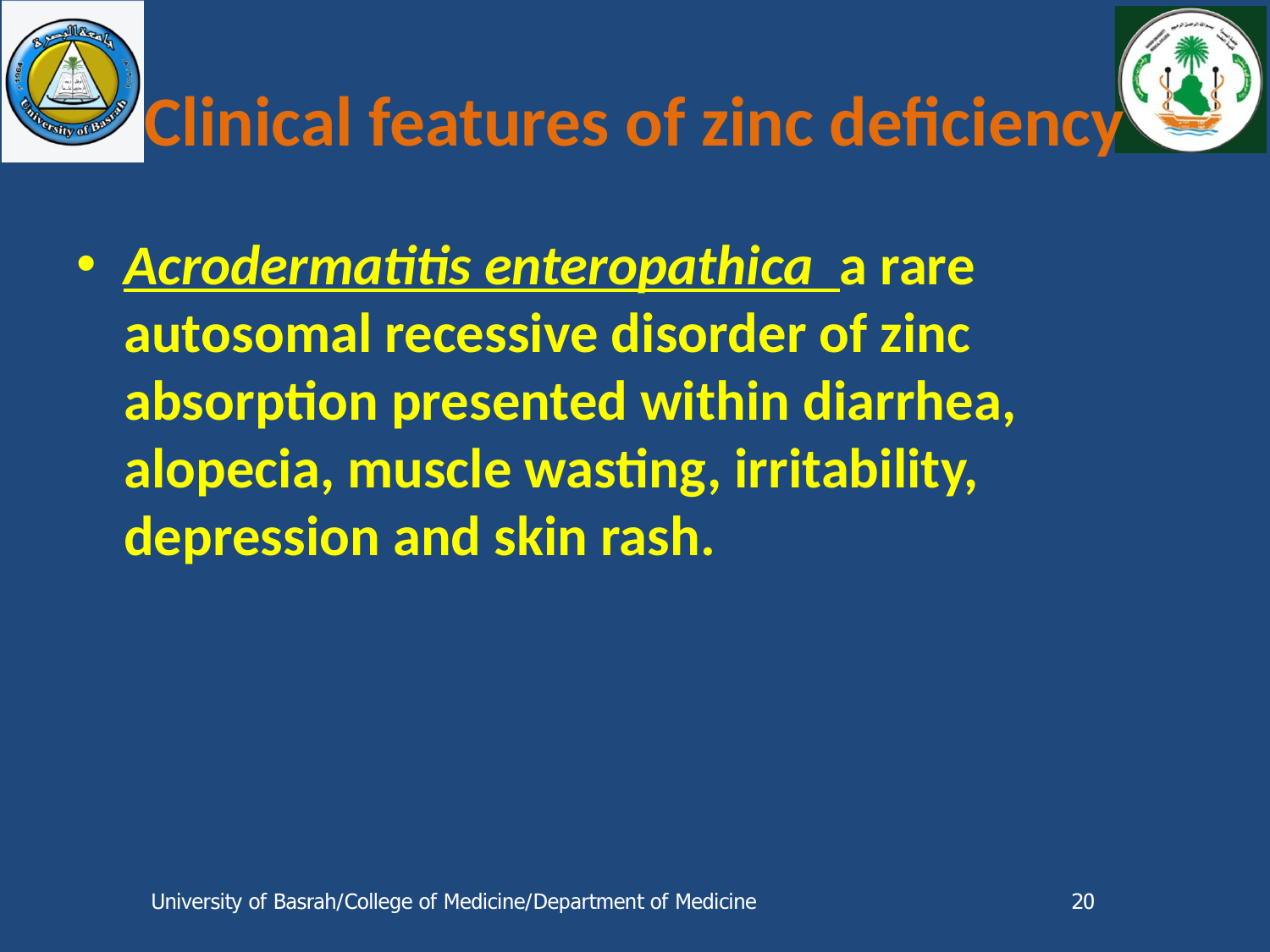

# Clinical features of zinc deficiency
Acrodermatitis enteropathica  a rare autosomal recessive disorder of zinc absorption presented within diarrhea, alopecia, muscle wasting, irritability,  depression and skin rash.
University of Basrah/College of Medicine/Department of Medicine
20